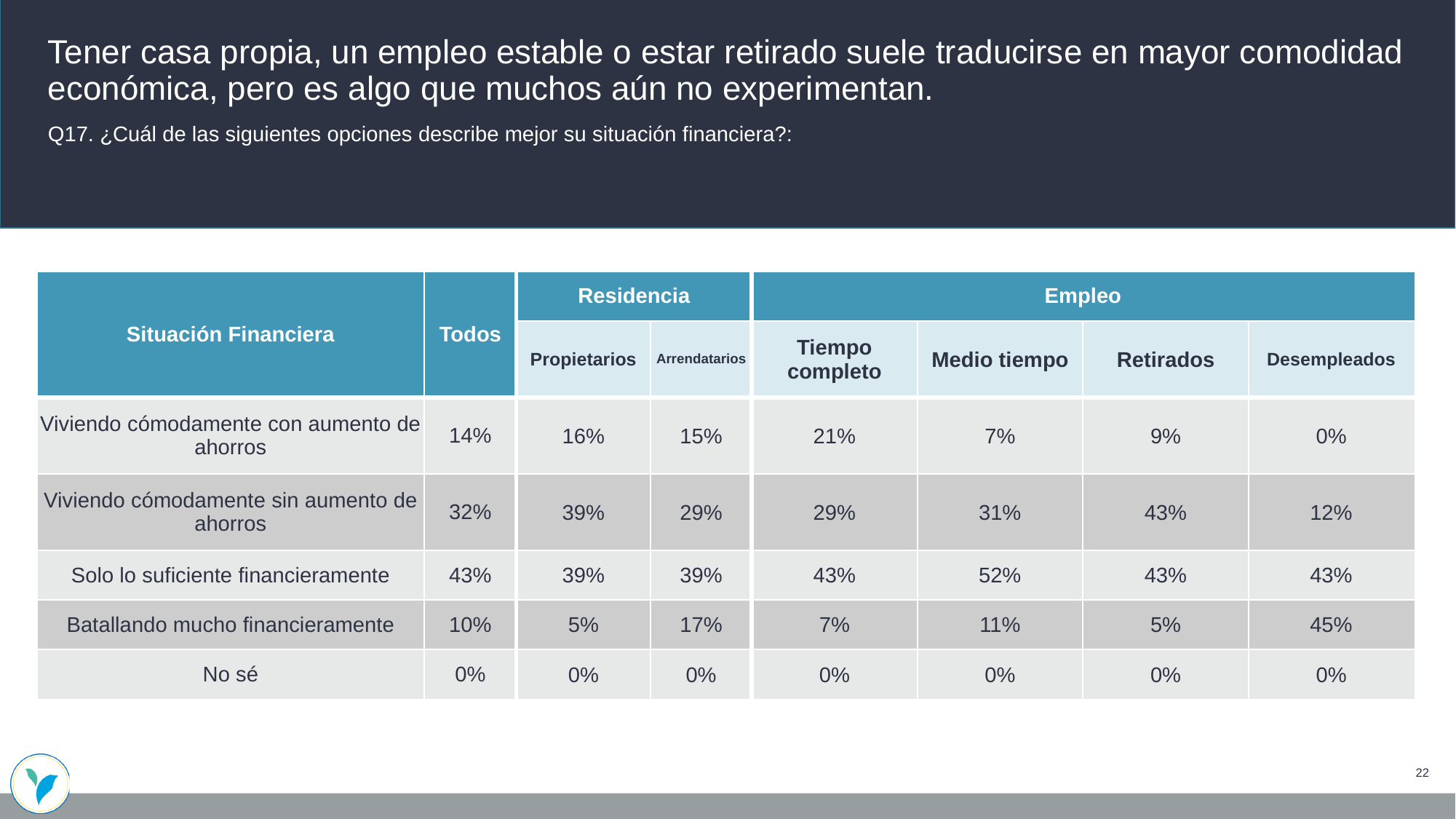

Tener casa propia, un empleo estable o estar retirado suele traducirse en mayor comodidad económica, pero es algo que muchos aún no experimentan.
Q17. ¿Cuál de las siguientes opciones describe mejor su situación financiera?:
| Situación Financiera | Todos | Residencia |  | Empleo |  |  |  |
| --- | --- | --- | --- | --- | --- | --- | --- |
|  |  | Propietarios | Arrendatarios | Tiempo completo | Medio tiempo | Retirados | Desempleados |
| Viviendo cómodamente con aumento de ahorros | 14% | 16% | 15% | 21% | 7% | 9% | 0% |
| Viviendo cómodamente sin aumento de ahorros | 32% | 39% | 29% | 29% | 31% | 43% | 12% |
| Solo lo suficiente financieramente | 43% | 39% | 39% | 43% | 52% | 43% | 43% |
| Batallando mucho financieramente | 10% | 5% | 17% | 7% | 11% | 5% | 45% |
| No sé | 0% | 0% | 0% | 0% | 0% | 0% | 0% |
22